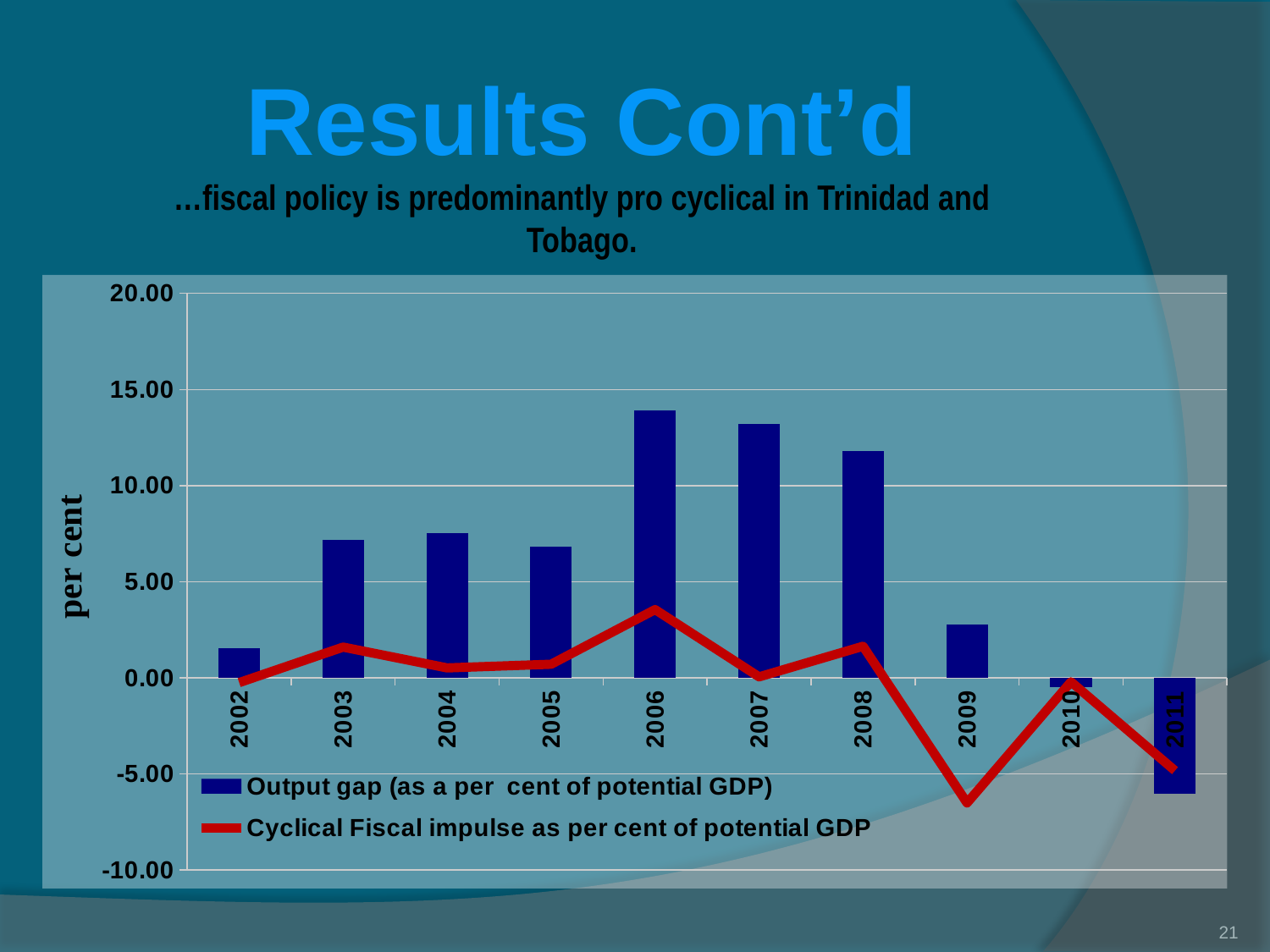

# Results Cont’d
…fiscal policy is predominantly pro cyclical in Trinidad and Tobago.

### Chart

| Category | Output gap (as a per  cent of potential GDP) | Cyclical Fiscal impulse as per cent of potential GDP |
|---|---|---|
| 2002 | 1.5151496364794055 | -0.25428117313573234 |
| 2003 | 7.196576767681048 | 1.5920964194426779 |
| 2004 | 7.509503247012014 | 0.5116840344936119 |
| 2005 | 6.809304795916583 | 0.6994494289412891 |
| 2006 | 13.900931194370168 | 3.5459595420600682 |
| 2007 | 13.187091130293148 | 0.044891859660794155 |
| 2008 | 11.799033549545305 | 1.637371633676582 |
| 2009 | 2.7650757393145753 | -6.514290296129207 |
| 2010 | -0.4891270605734744 | -0.21479537351680794 |
| 2011 | -6.017034357432907 | -4.835254183848091 |
21